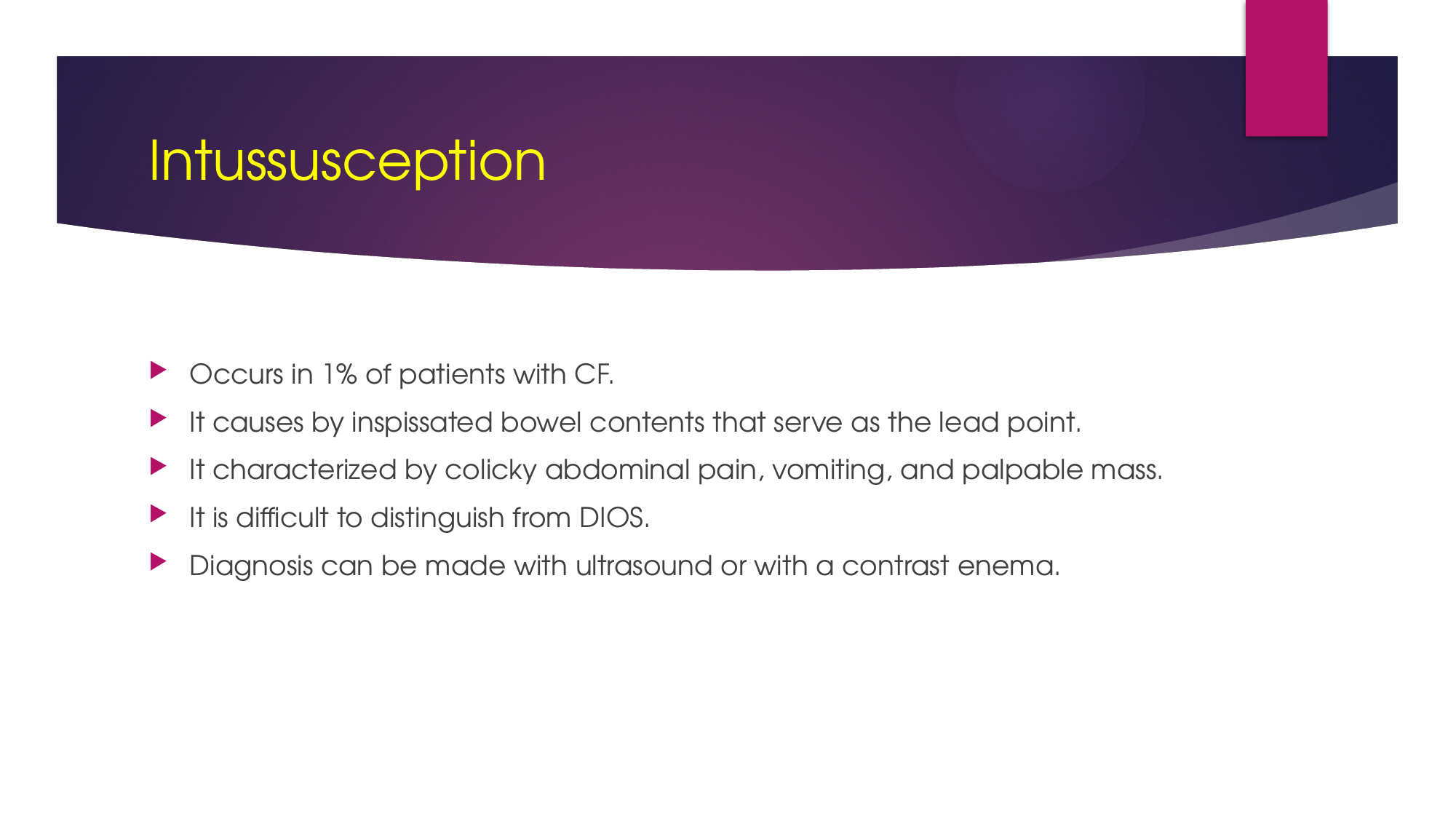

# Intussusception
Occurs in 1% of patients with CF.
It causes by inspissated bowel contents that serve as the lead point.
It characterized by colicky abdominal pain, vomiting, and palpable mass.
It is difficult to distinguish from DIOS.
Diagnosis can be made with ultrasound or with a contrast enema.